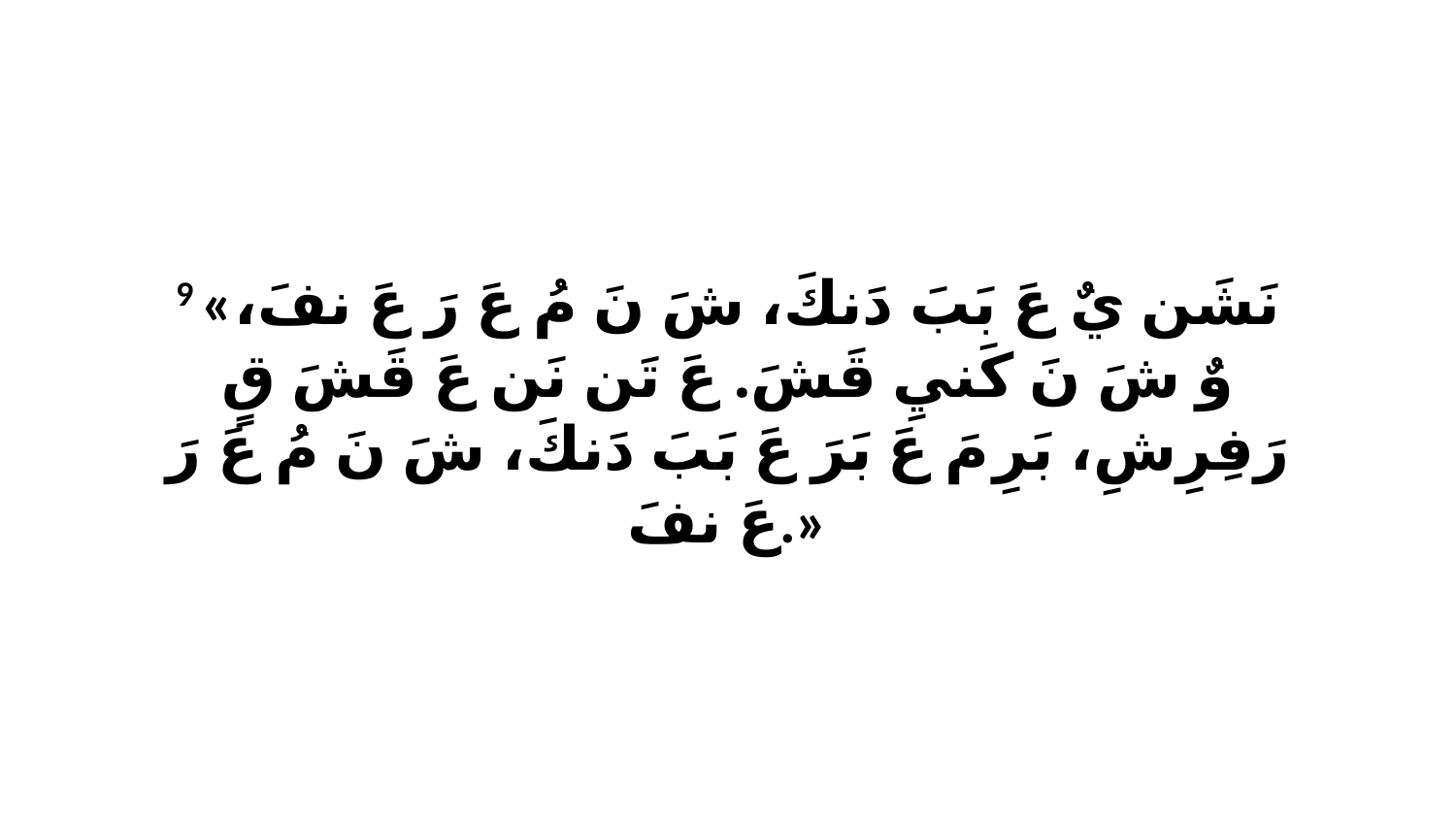

9 «نَشَن يٌ عَ بَبَ دَنكَ، شَ نَ مُ عَ رَ عَ نفَ، وٌ شَ نَ كَنيِ قَشَ. عَ تَن نَن عَ قَشَ قٍ رَفِرِشِ، بَرِ مَ عَ بَرَ عَ بَبَ دَنكَ، شَ نَ مُ عَ رَ عَ نفَ.»